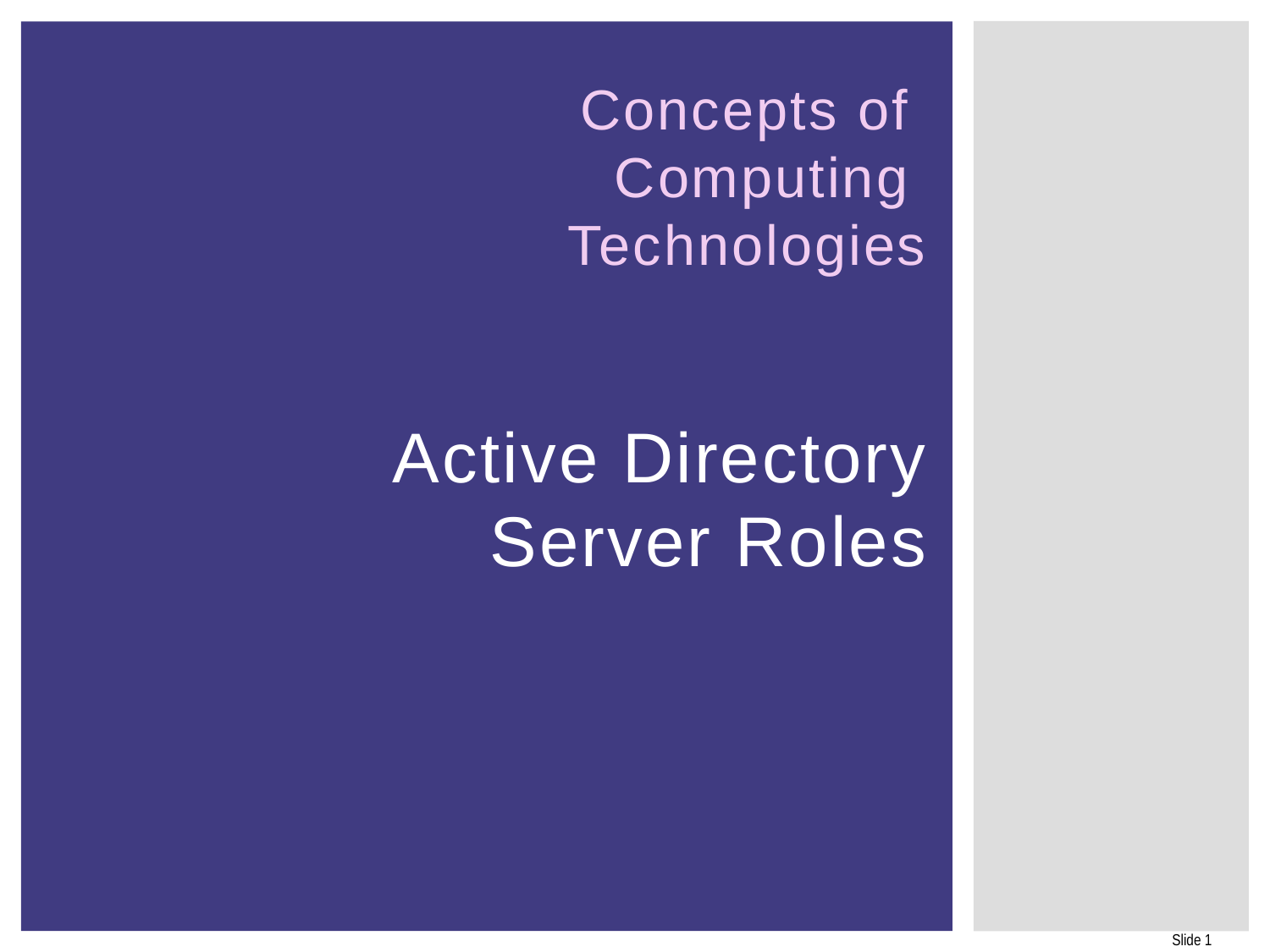

# Concepts of Computing Technologies Active Directory Server Roles